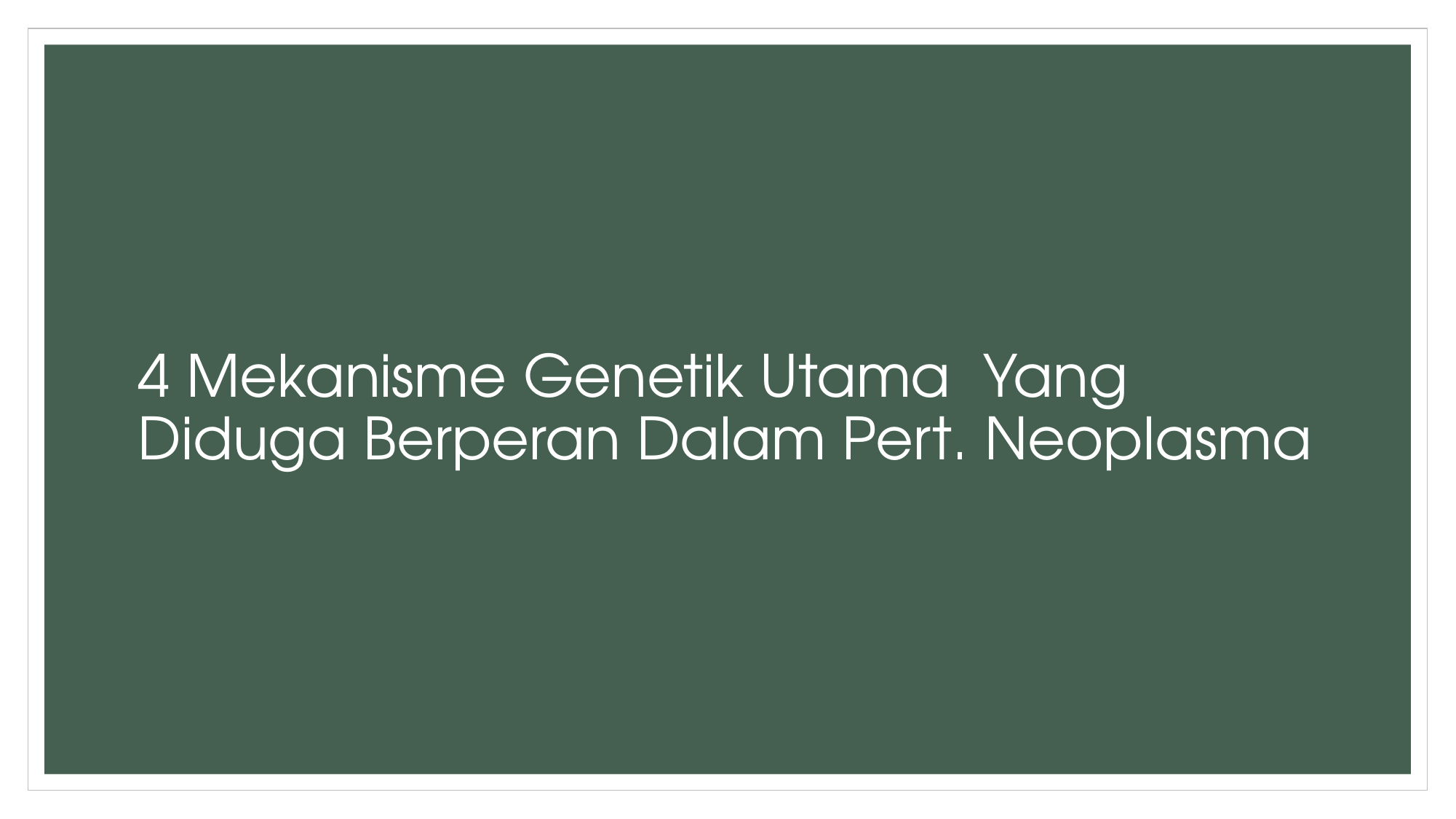

# 4 Mekanisme Genetik Utama  Yang Diduga Berperan Dalam Pert. Neoplasma